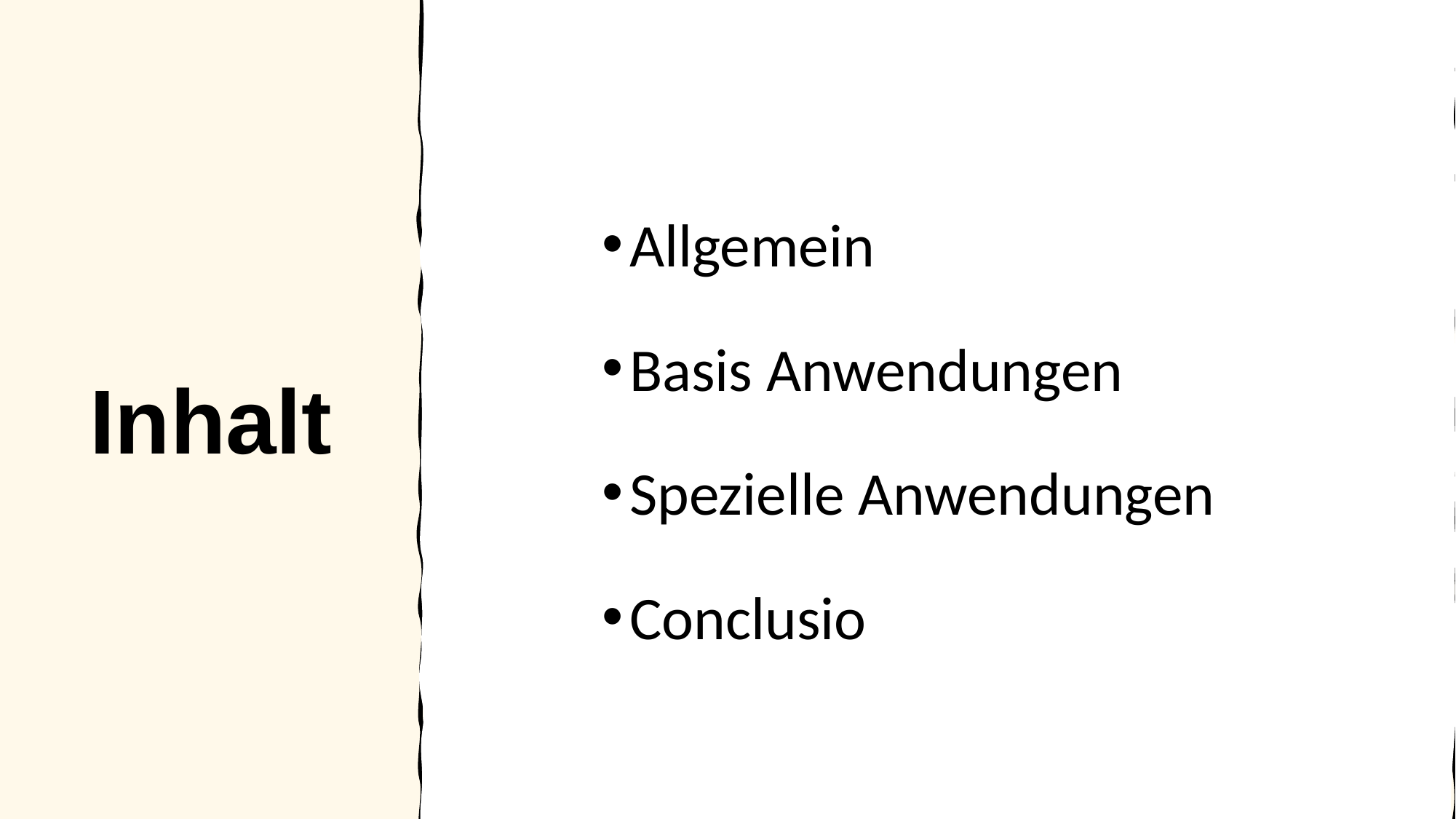

# Inhalt
Allgemein
Basis Anwendungen
Spezielle Anwendungen
Conclusio